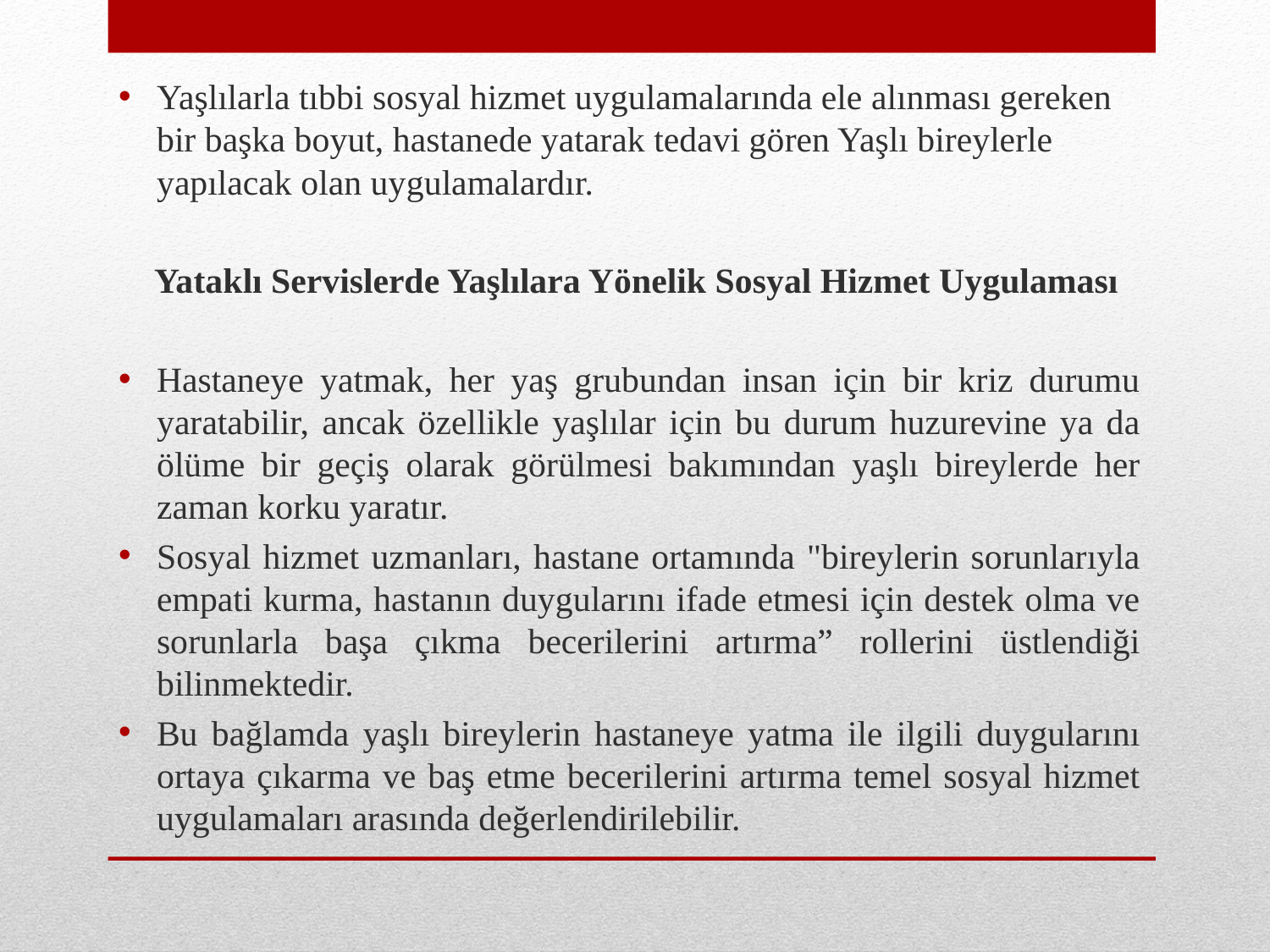

Yaşlılarla tıbbi sosyal hizmet uygulamalarında ele alınması gereken bir başka boyut, hastanede yatarak tedavi gören Yaşlı bireylerle yapılacak olan uygulamalardır.

    Yataklı Servislerde Yaşlılara Yönelik Sosyal Hizmet Uygulaması

Hastaneye yatmak, her yaş grubundan insan için bir kriz durumu yaratabilir, ancak özellikle yaşlılar için bu durum huzurevine ya da ölüme bir geçiş olarak görülmesi bakımından yaşlı bireylerde her zaman korku yaratır.
Sosyal hizmet uzmanları, hastane ortamında "bireylerin sorunlarıyla empati kurma, hastanın duygularını ifade etmesi için destek olma ve sorunlarla başa çıkma becerilerini artırma” rollerini üstlendiği bilinmektedir.
Bu bağlamda yaşlı bireylerin hastaneye yatma ile ilgili duygularını ortaya çıkarma ve baş etme becerilerini artırma temel sosyal hizmet uygulamaları arasında değerlendirilebilir.